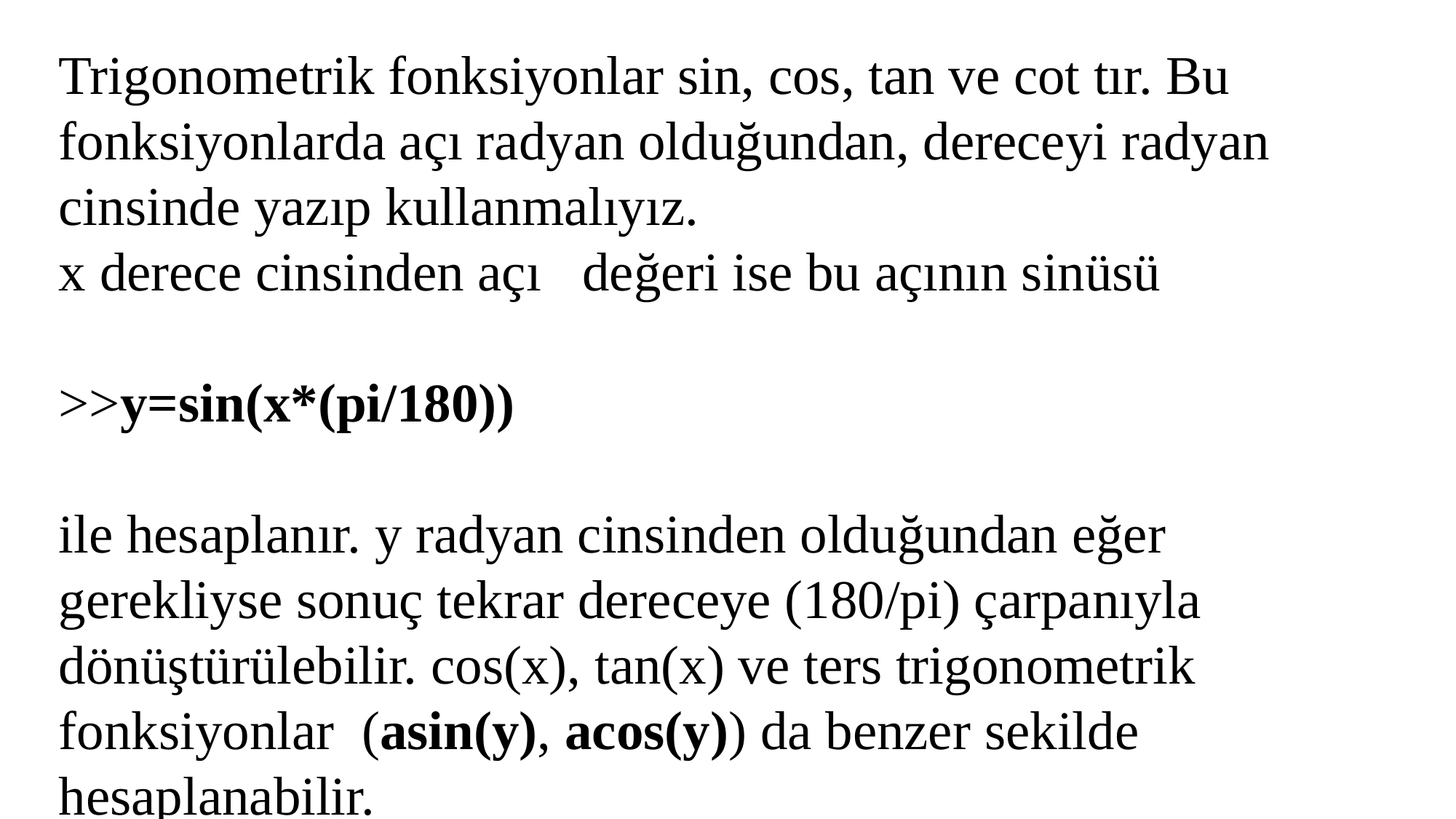

Trigonometrik fonksiyonlar sin, cos, tan ve cot tır. Bu fonksiyonlarda açı radyan olduğundan, dereceyi radyan cinsinde yazıp kullanmalıyız.
x derece cinsinden açı   değeri ise bu açının sinüsü

>>y=sin(x*(pi/180))

ile hesaplanır. y radyan cinsinden olduğundan eğer gerekliyse sonuç tekrar dereceye (180/pi) çarpanıyla dönüştürülebilir. cos(x), tan(x) ve ters trigonometrik fonksiyonlar  (asin(y), acos(y)) da benzer sekilde hesaplanabilir.